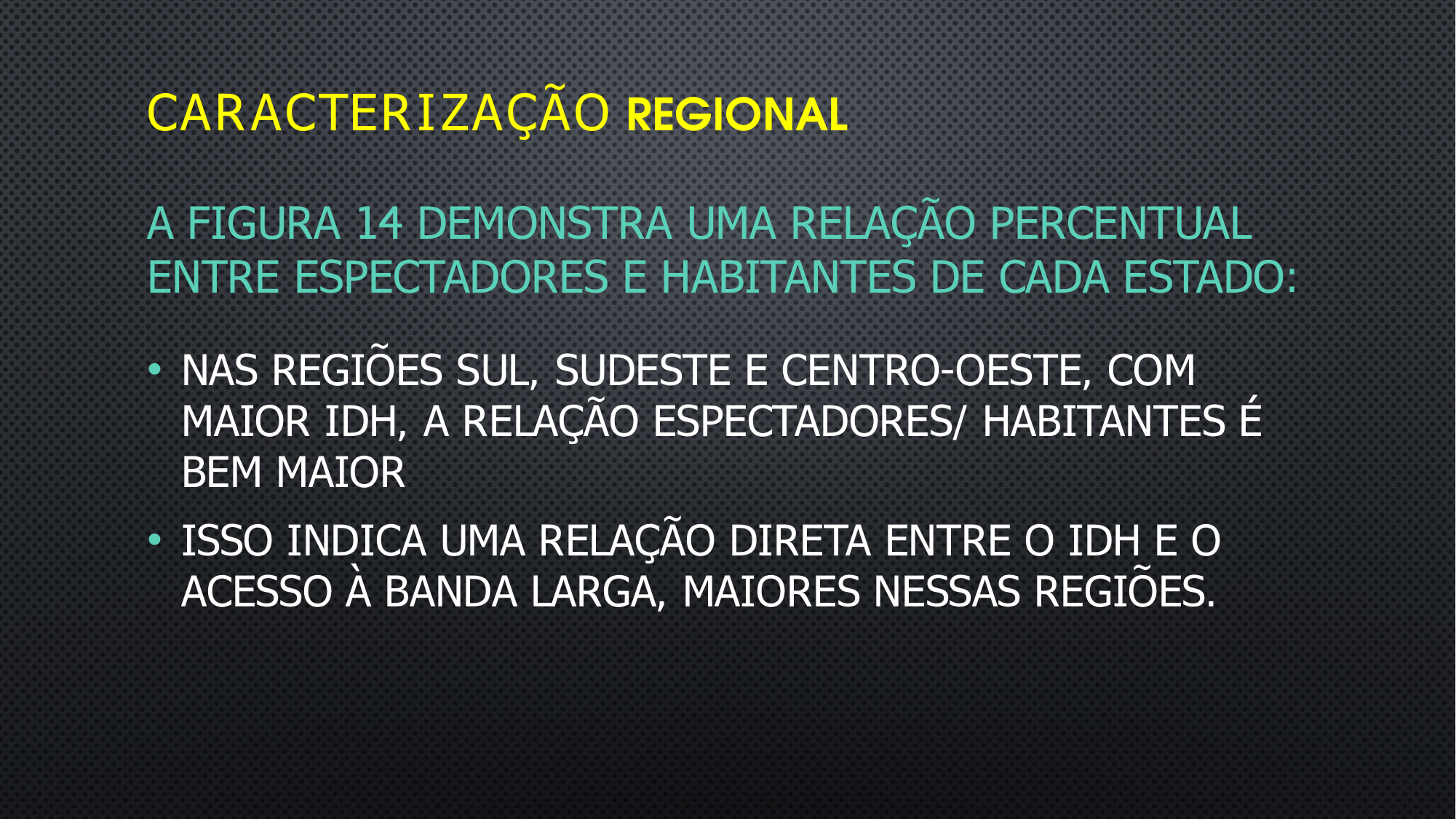

# Caracterização Regional A figura 14 demonstra uma relação percentual entre espectadores e habitantes de cada estado:
Nas regiões Sul, Sudeste e Centro-Oeste, com maior IDH, a relação espectadores/ habitantes é bem maior
Isso indica uma relação direta entre o IDH e o acesso à banda larga, maiores nessas regiões.